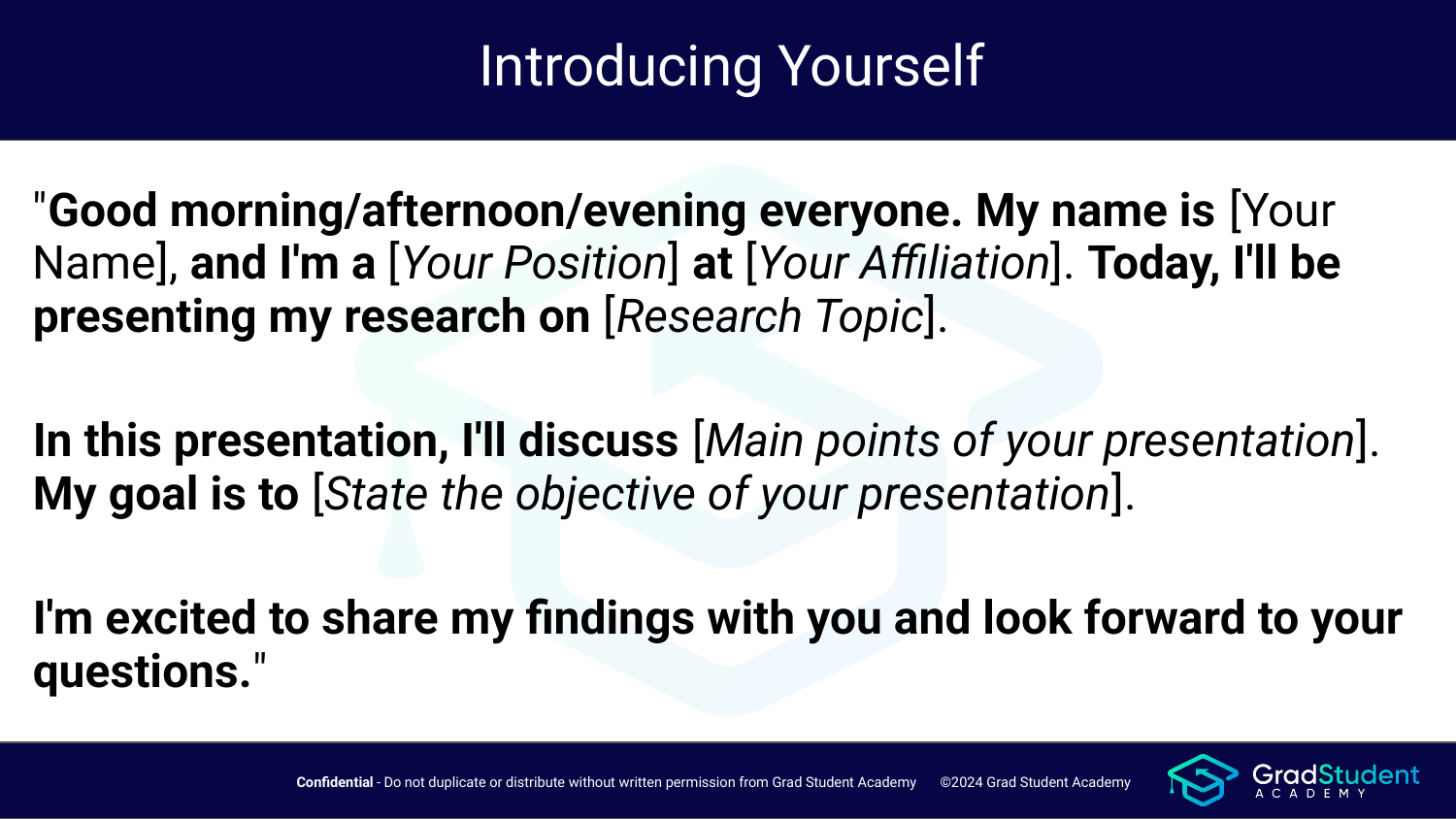

# Introducing Yourself
"Good morning/afternoon/evening everyone. My name is [Your Name], and I'm a [Your Position] at [Your Affiliation]. Today, I'll be presenting my research on [Research Topic].

In this presentation, I'll discuss [Main points of your presentation]. My goal is to [State the objective of your presentation].

I'm excited to share my findings with you and look forward to your questions."